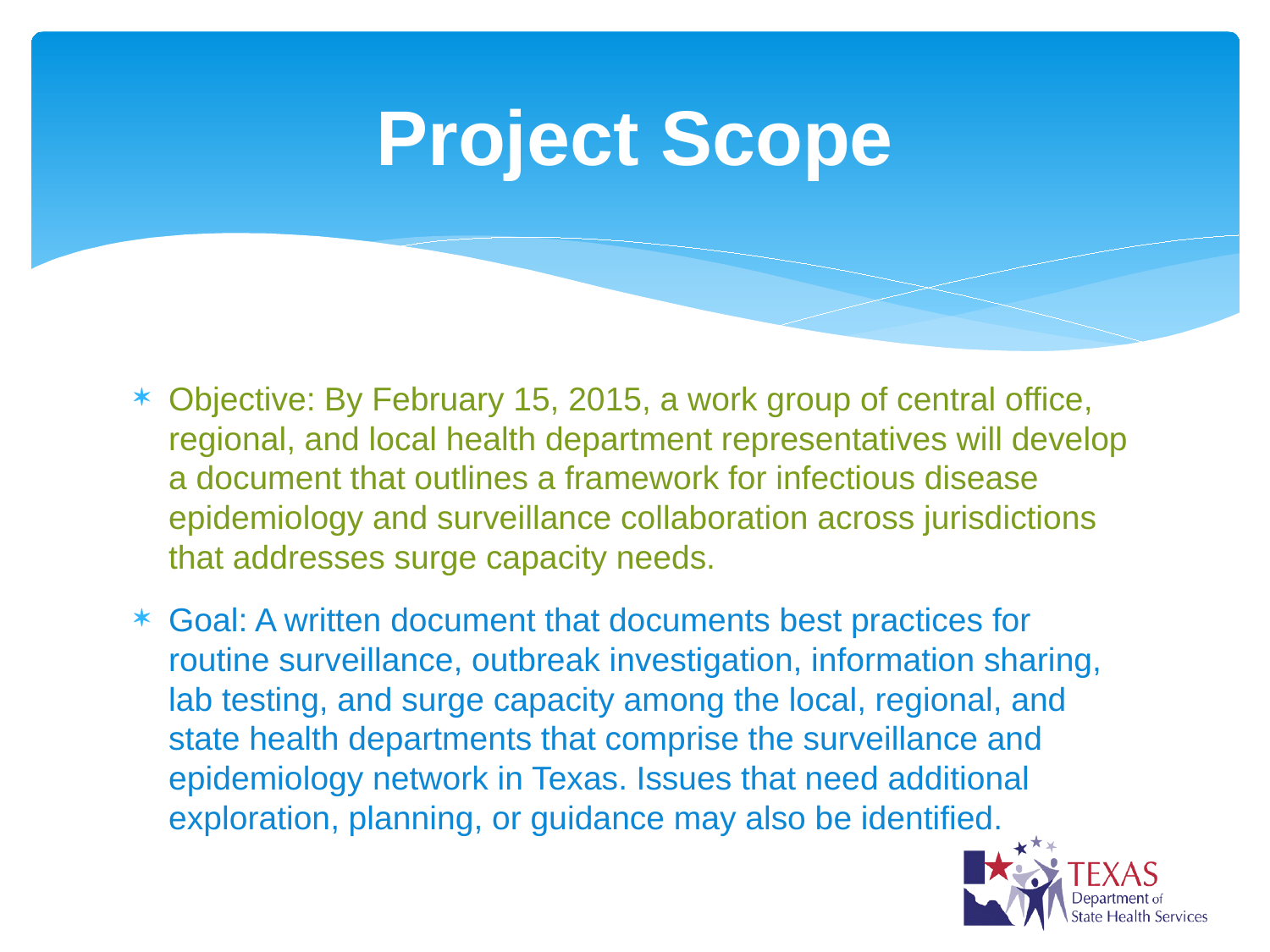

# Project Scope
Objective: By February 15, 2015, a work group of central office, regional, and local health department representatives will develop a document that outlines a framework for infectious disease epidemiology and surveillance collaboration across jurisdictions that addresses surge capacity needs.
Goal: A written document that documents best practices for routine surveillance, outbreak investigation, information sharing, lab testing, and surge capacity among the local, regional, and state health departments that comprise the surveillance and epidemiology network in Texas. Issues that need additional exploration, planning, or guidance may also be identified.